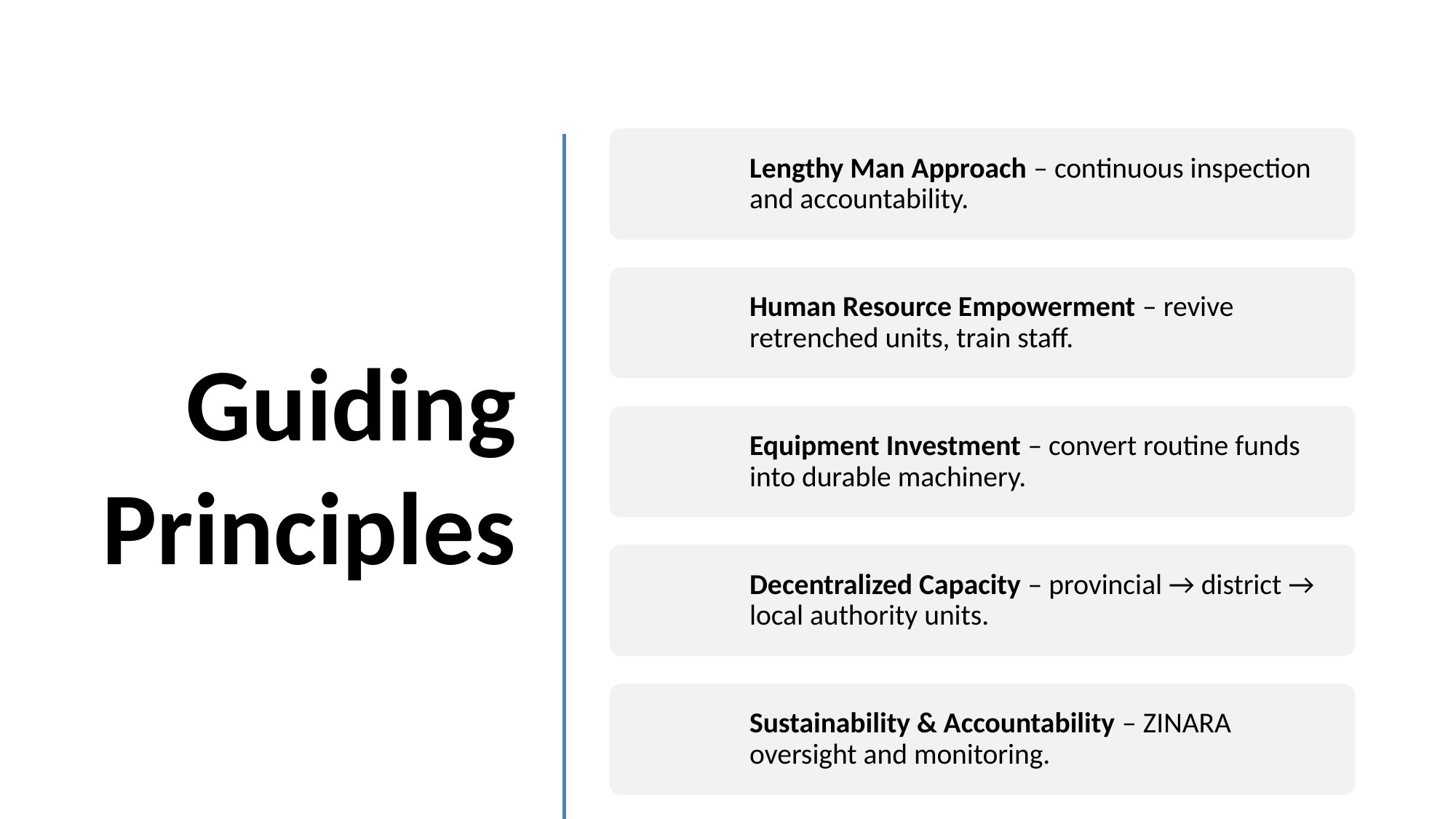

# Guiding Principles
Lengthy Man Approach – continuous inspection and accountability.
Human Resource Empowerment – revive retrenched units, train staff.
Equipment Investment – convert routine funds into durable machinery.
Decentralized Capacity – provincial → district → local authority units.
Sustainability & Accountability – ZINARA oversight and monitoring.